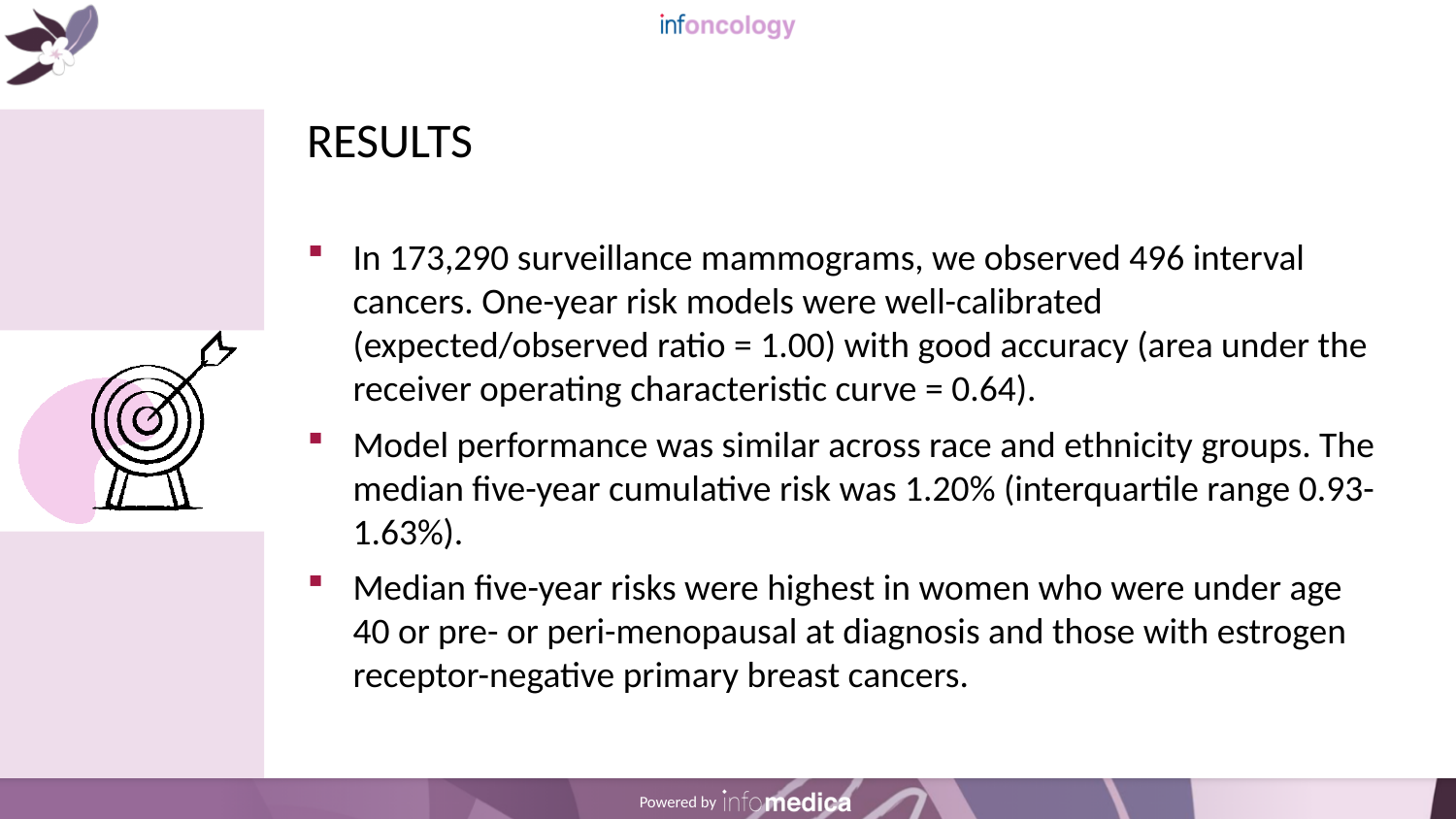

# RESULTS
In 173,290 surveillance mammograms, we observed 496 interval cancers. One-year risk models were well-calibrated (expected/observed ratio = 1.00) with good accuracy (area under the receiver operating characteristic curve = 0.64).
Model performance was similar across race and ethnicity groups. The median five-year cumulative risk was 1.20% (interquartile range 0.93-1.63%).
Median five-year risks were highest in women who were under age 40 or pre- or peri-menopausal at diagnosis and those with estrogen receptor-negative primary breast cancers.